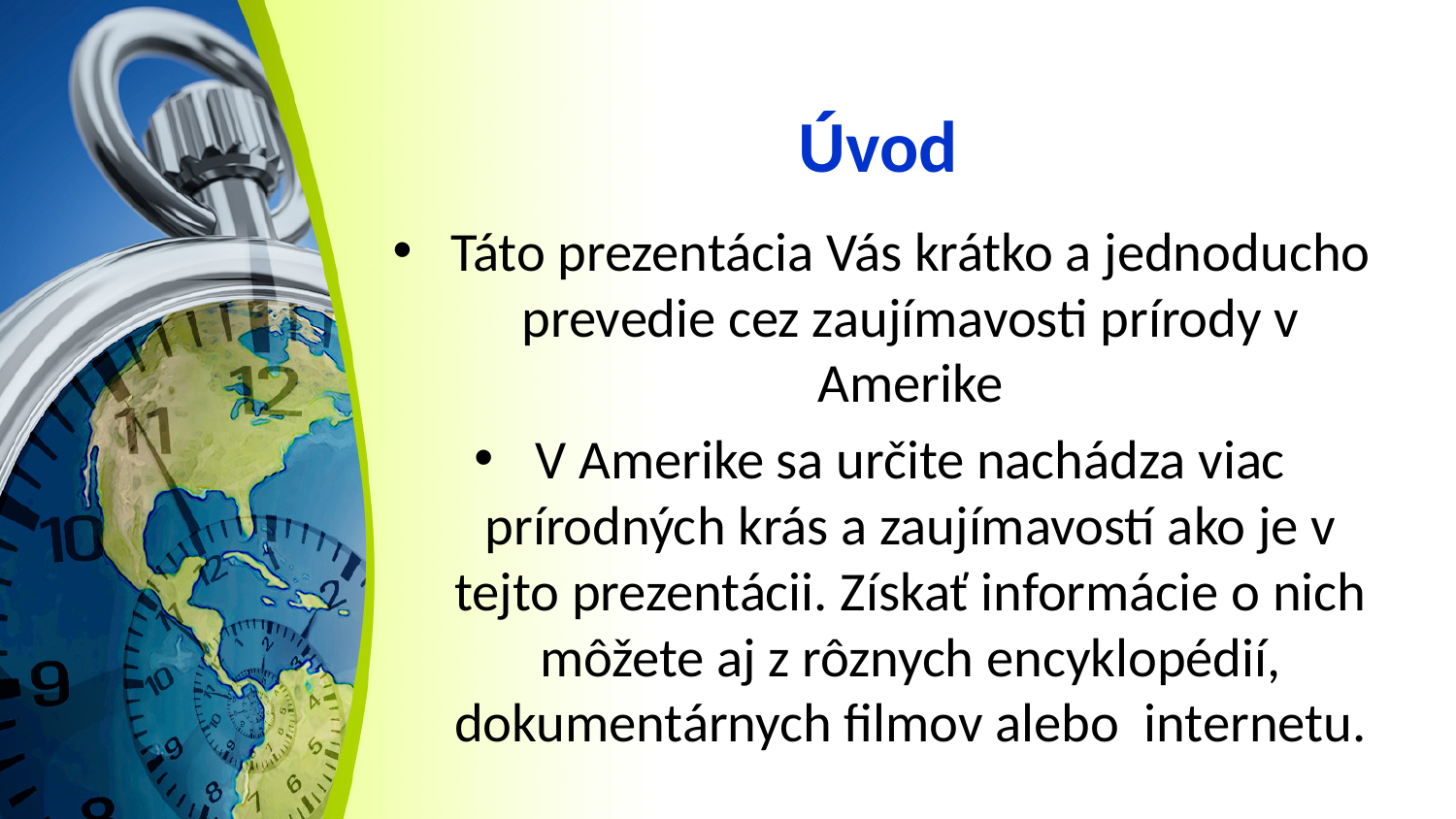

# Úvod
Táto prezentácia Vás krátko a jednoducho prevedie cez zaujímavosti prírody v Amerike
V Amerike sa určite nachádza viac prírodných krás a zaujímavostí ako je v tejto prezentácii. Získať informácie o nich môžete aj z rôznych encyklopédií, dokumentárnych filmov alebo  internetu.